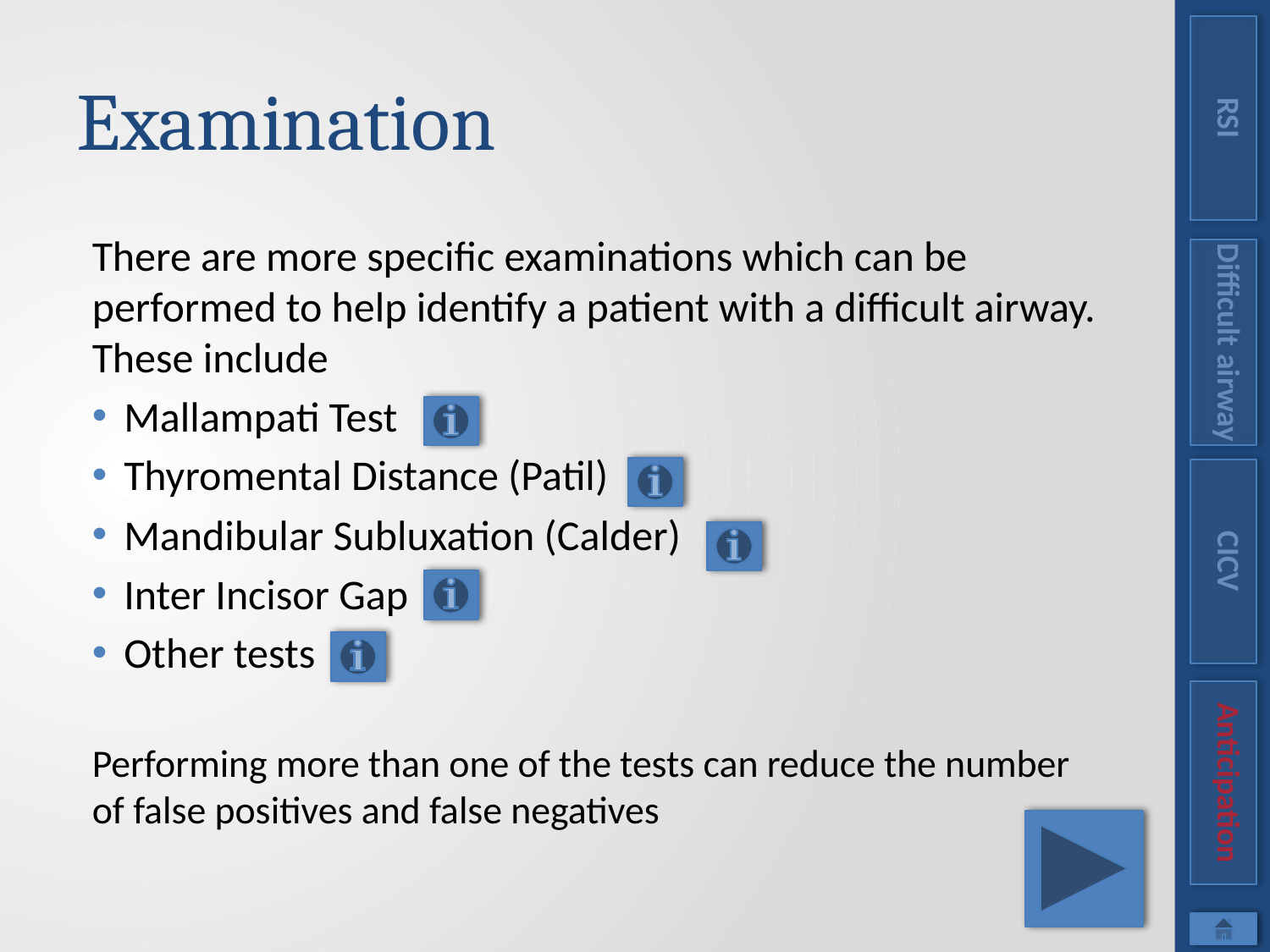

RSI
# Examination
There are more specific examinations which can be performed to help identify a patient with a difficult airway. These include
Mallampati Test
Thyromental Distance (Patil)
Mandibular Subluxation (Calder)
Inter Incisor Gap
Other tests

Performing more than one of the tests can reduce the number of false positives and false negatives
Difficult airway

CICV

Anticipation